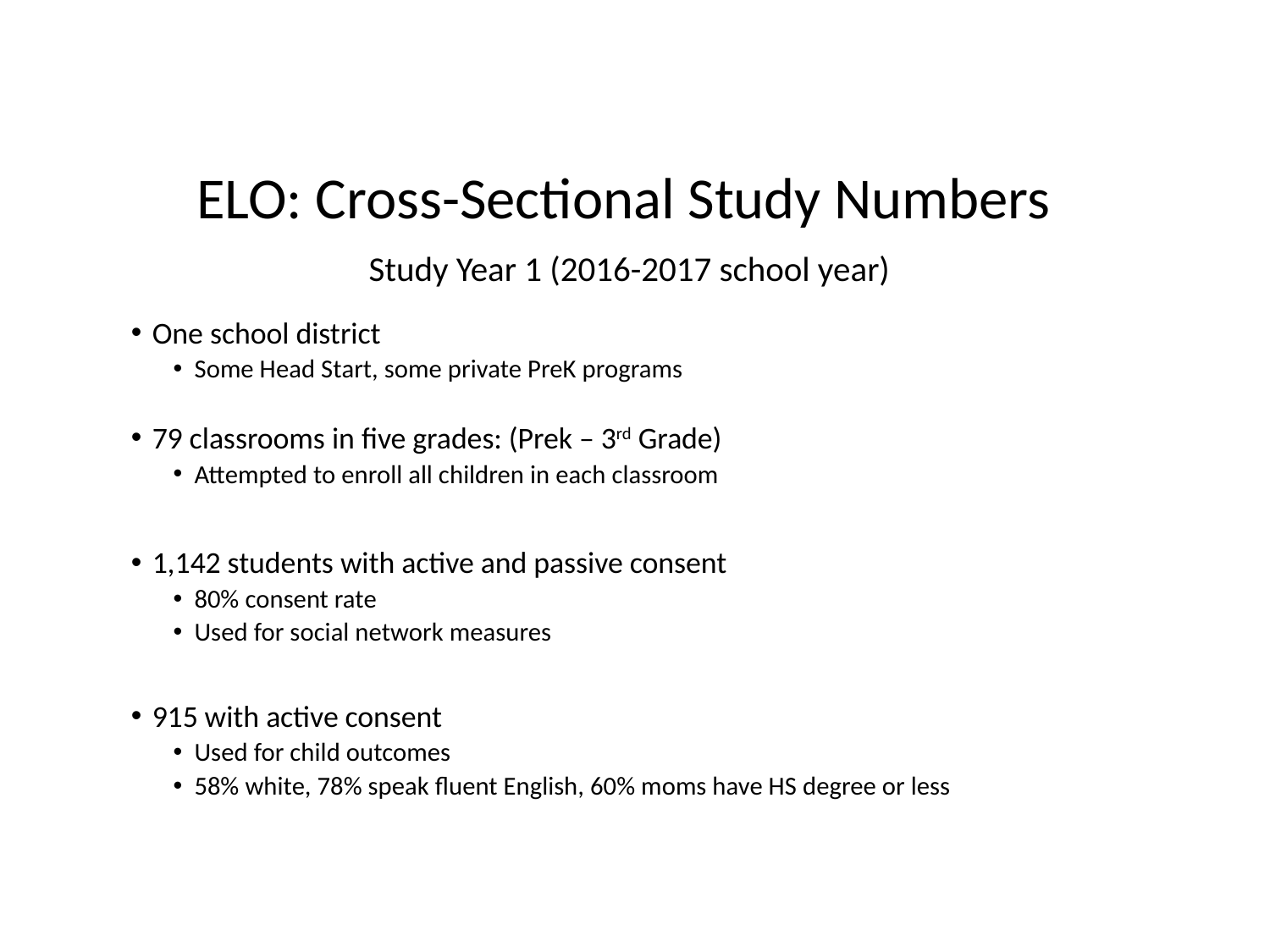

# ELO: Cross-Sectional Study Numbers
Study Year 1 (2016-2017 school year)

One school district
Some Head Start, some private PreK programs

79 classrooms in five grades: (Prek – 3rd Grade)
Attempted to enroll all children in each classroom

1,142 students with active and passive consent
80% consent rate
Used for social network measures

915 with active consent
Used for child outcomes
58% white, 78% speak fluent English, 60% moms have HS degree or less